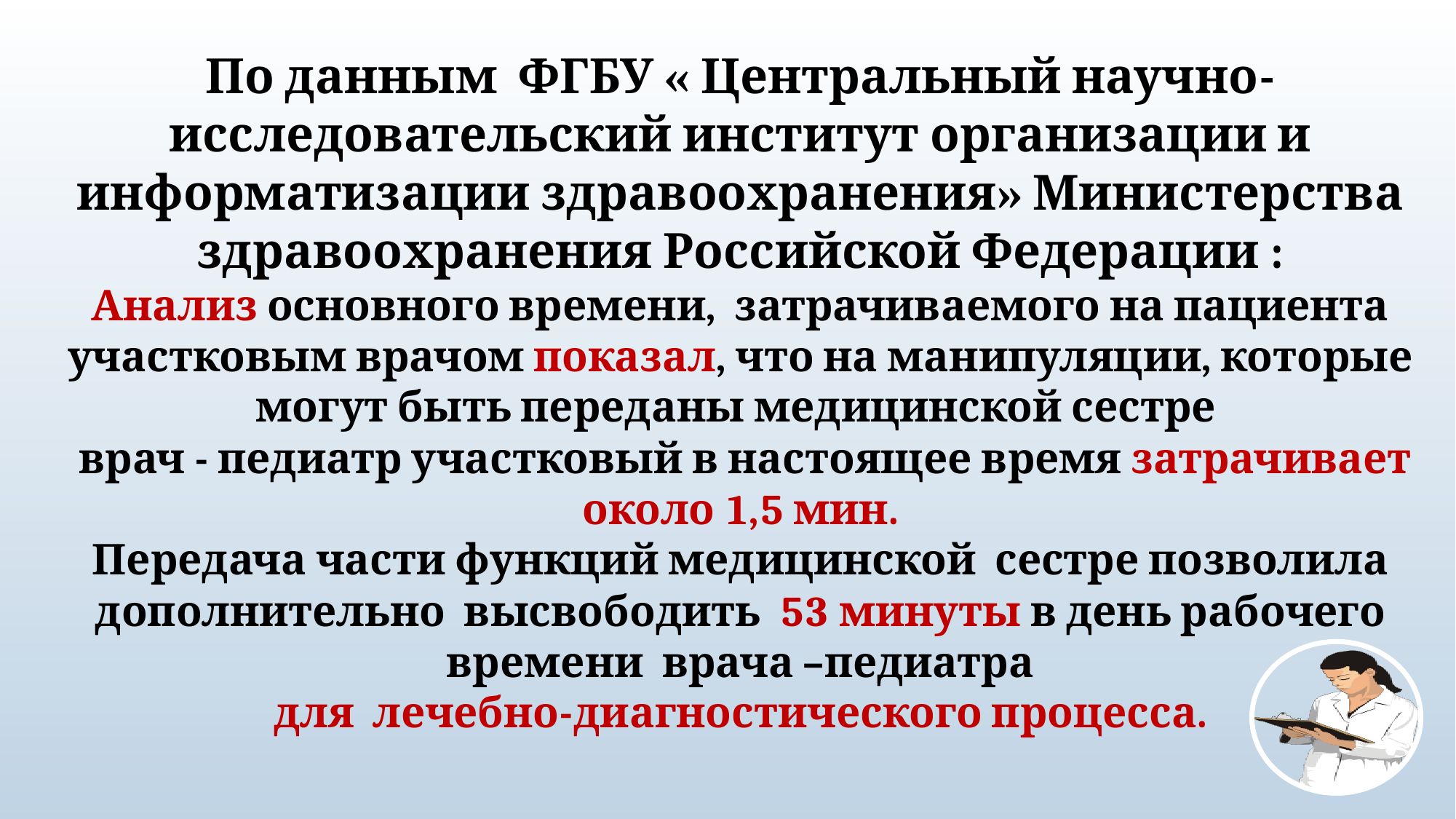

По данным  ФГБУ « Центральный научно-исследовательский институт организации и информатизации здравоохранения» Министерства здравоохранения Российской Федерации :
Анализ основного времени,  затрачиваемого на пациента
участковым врачом показал, что на манипуляции, которые могут быть переданы медицинской сестре
  врач - педиатр участковый в настоящее время затрачивает
около 1,5 мин.
  Передача части функций медицинской  сестре позволила   дополнительно  высвободить  53 минуты в день рабочего времени  врача –педиатра
для  лечебно-диагностического процесса.